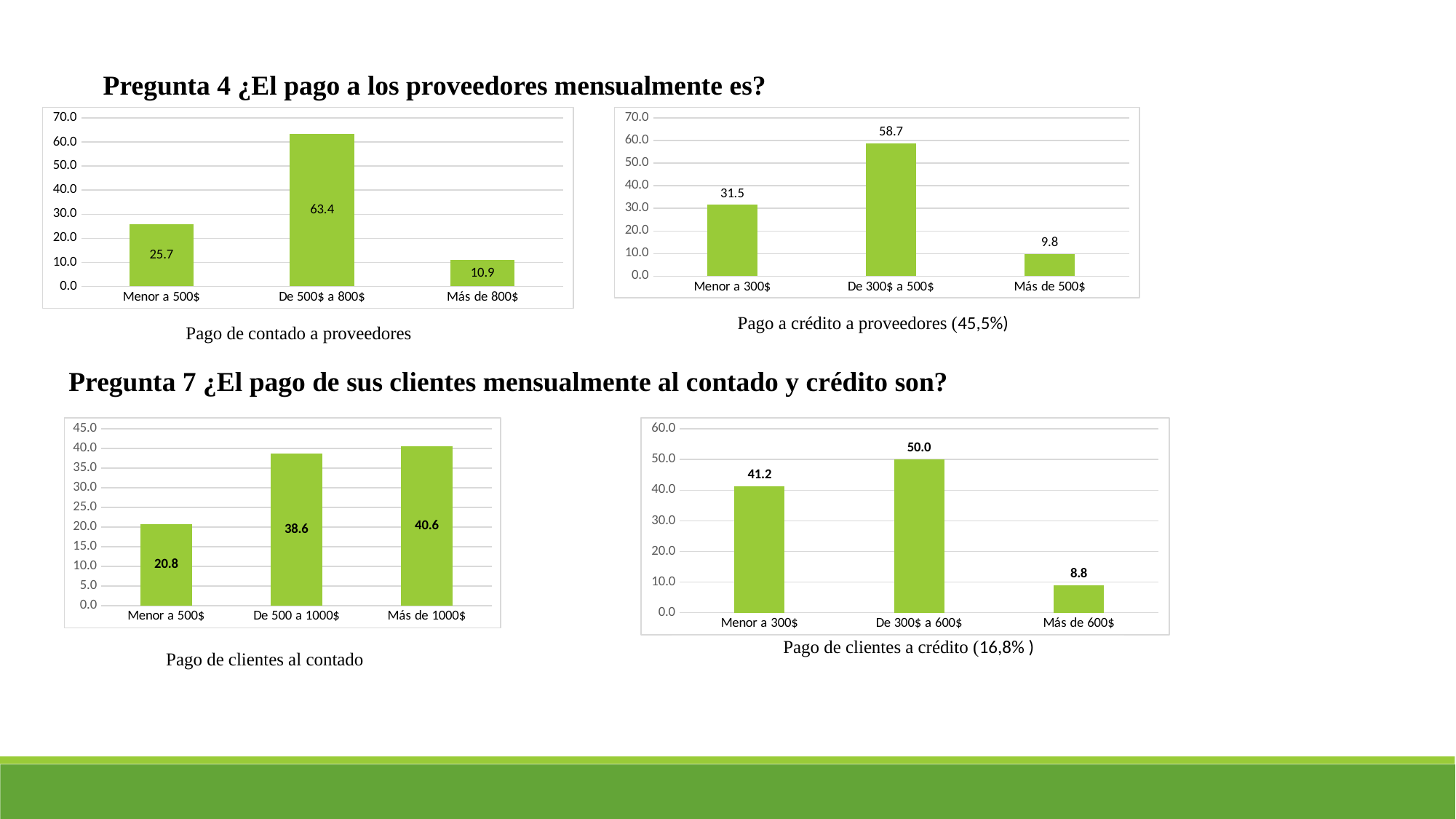

Pregunta 4 ¿El pago a los proveedores mensualmente es?

### Chart

| Category | Porcentaje |
|---|---|
| Menor a 300$ | 31.521739130434785 |
| De 300$ a 500$ | 58.69565217391305 |
| Más de 500$ | 9.782608695652174 |

### Chart

| Category | Porcentaje |
|---|---|
| Menor a 500$ | 25.742574257425744 |
| De 500$ a 800$ | 63.366336633663366 |
| Más de 800$ | 10.891089108910892 |
Pago a crédito a proveedores (45,5%)
Pago de contado a proveedores
Pregunta 7 ¿El pago de sus clientes mensualmente al contado y crédito son?

### Chart

| Category | Porcentaje |
|---|---|
| Menor a 500$ | 20.792079207920793 |
| De 500 a 1000$ | 38.613861386138616 |
| Más de 1000$ | 40.5940594059406 |

### Chart

| Category | Porcentaje |
|---|---|
| Menor a 300$ | 41.17647058823529 |
| De 300$ a 600$ | 50.0 |
| Más de 600$ | 8.823529411764707 |
Pago de clientes a crédito (16,8% )

Pago de clientes al contado